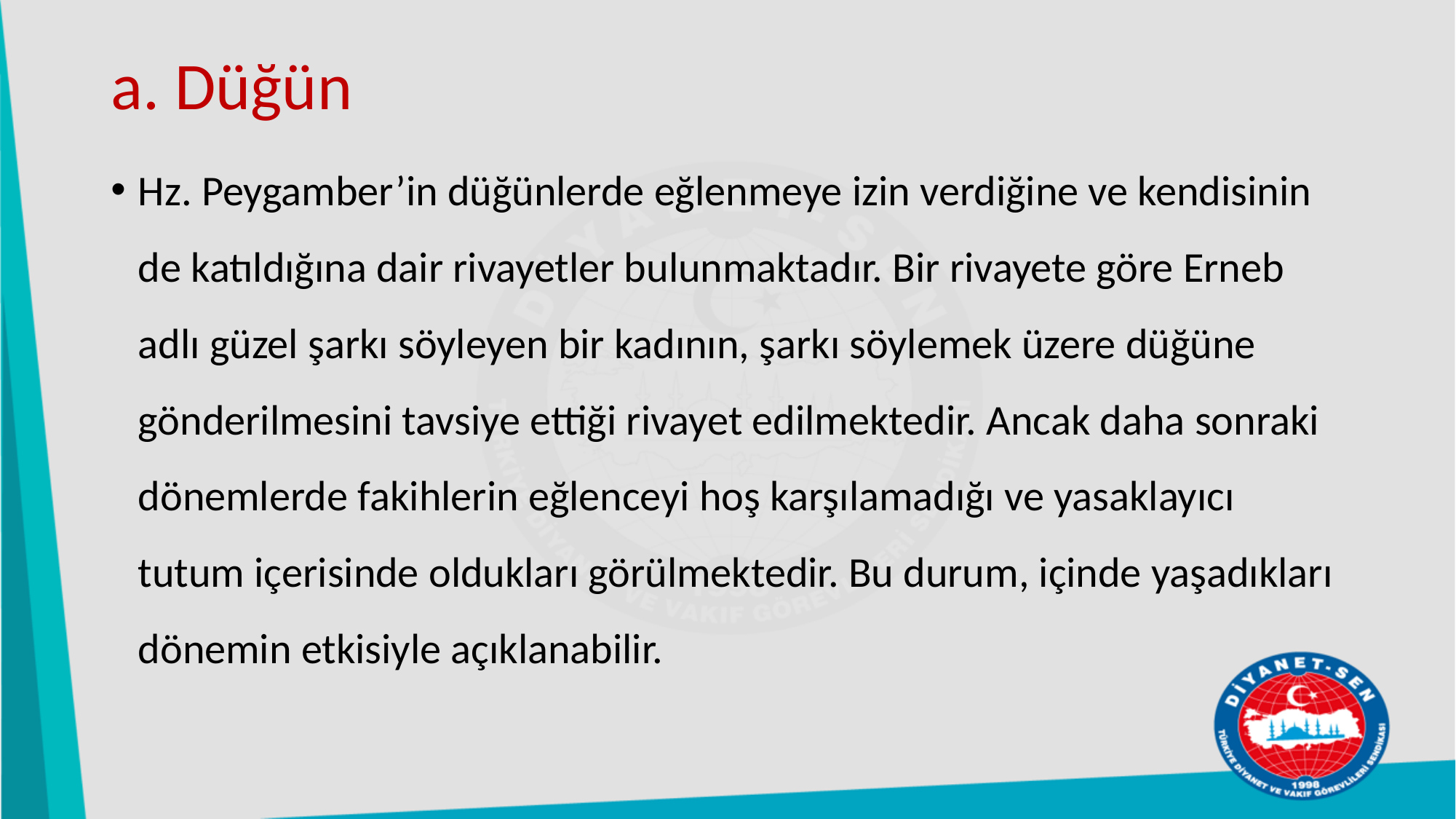

# a. Düğün
Hz. Peygamber’in düğünlerde eğlenmeye izin verdiğine ve kendisinin de katıldığına dair rivayetler bulunmaktadır. Bir rivayete göre Erneb adlı güzel şarkı söyleyen bir kadının, şarkı söylemek üzere düğüne gönderilmesini tavsiye ettiği rivayet edilmektedir. Ancak daha sonraki dönemlerde fakihlerin eğlenceyi hoş karşılamadığı ve yasaklayıcı tutum içerisinde oldukları görülmektedir. Bu durum, içinde yaşadıkları dönemin etkisiyle açıklanabilir.